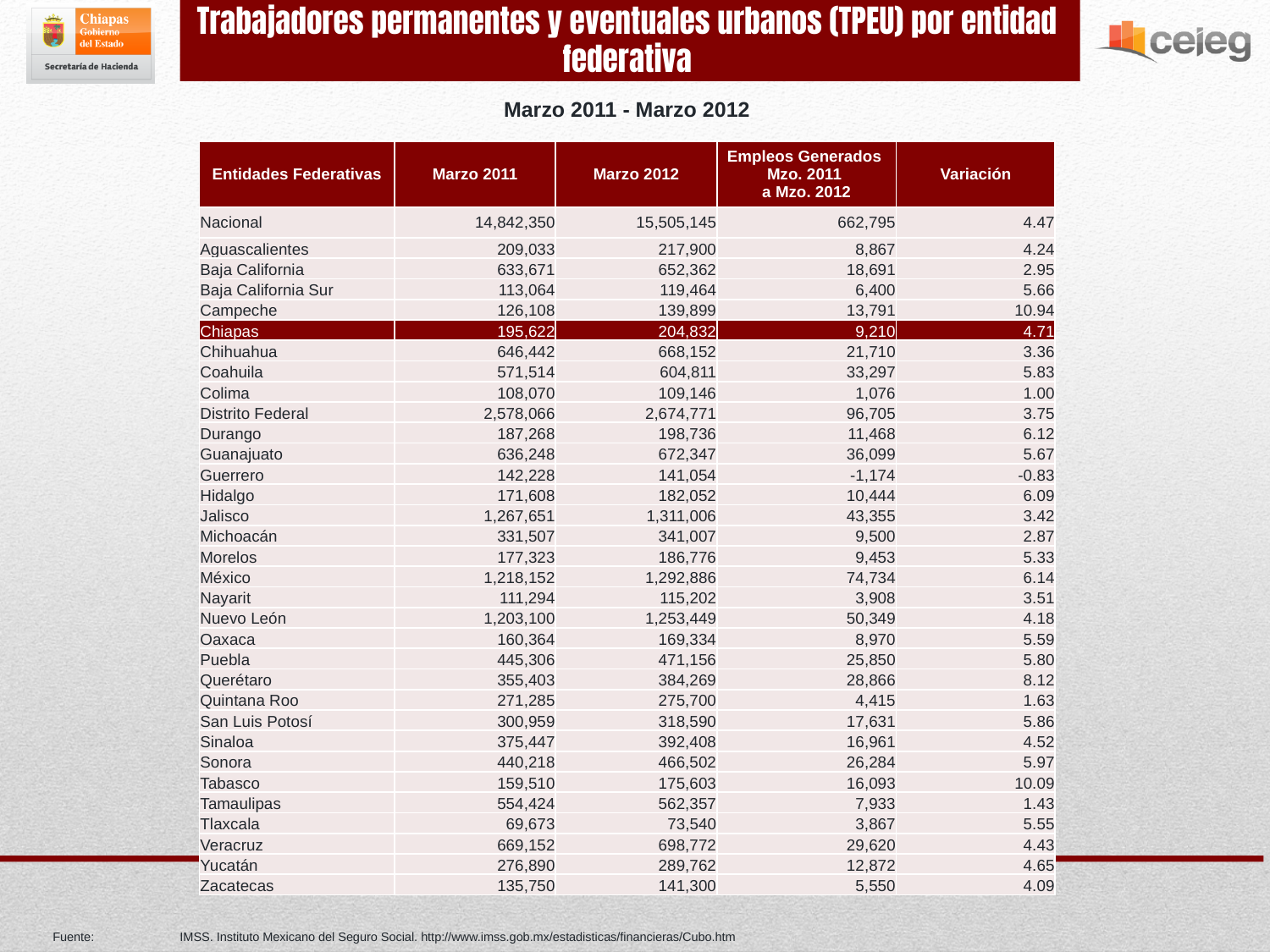

Trabajadores permanentes y eventuales urbanos (TPEU) por entidad federativa
Marzo 2011 - Marzo 2012
| Entidades Federativas | Marzo 2011 | Marzo 2012 | Empleos Generados Mzo. 2011 a Mzo. 2012 | Variación |
| --- | --- | --- | --- | --- |
| Nacional | 14,842,350 | 15,505,145 | 662,795 | 4.47 |
| Aguascalientes | 209,033 | 217,900 | 8,867 | 4.24 |
| Baja California | 633,671 | 652,362 | 18,691 | 2.95 |
| Baja California Sur | 113,064 | 119,464 | 6,400 | 5.66 |
| Campeche | 126,108 | 139,899 | 13,791 | 10.94 |
| Chiapas | 195,622 | 204,832 | 9,210 | 4.71 |
| Chihuahua | 646,442 | 668,152 | 21,710 | 3.36 |
| Coahuila | 571,514 | 604,811 | 33,297 | 5.83 |
| Colima | 108,070 | 109,146 | 1,076 | 1.00 |
| Distrito Federal | 2,578,066 | 2,674,771 | 96,705 | 3.75 |
| Durango | 187,268 | 198,736 | 11,468 | 6.12 |
| Guanajuato | 636,248 | 672,347 | 36,099 | 5.67 |
| Guerrero | 142,228 | 141,054 | -1,174 | -0.83 |
| Hidalgo | 171,608 | 182,052 | 10,444 | 6.09 |
| Jalisco | 1,267,651 | 1,311,006 | 43,355 | 3.42 |
| Michoacán | 331,507 | 341,007 | 9,500 | 2.87 |
| Morelos | 177,323 | 186,776 | 9,453 | 5.33 |
| México | 1,218,152 | 1,292,886 | 74,734 | 6.14 |
| Nayarit | 111,294 | 115,202 | 3,908 | 3.51 |
| Nuevo León | 1,203,100 | 1,253,449 | 50,349 | 4.18 |
| Oaxaca | 160,364 | 169,334 | 8,970 | 5.59 |
| Puebla | 445,306 | 471,156 | 25,850 | 5.80 |
| Querétaro | 355,403 | 384,269 | 28,866 | 8.12 |
| Quintana Roo | 271,285 | 275,700 | 4,415 | 1.63 |
| San Luis Potosí | 300,959 | 318,590 | 17,631 | 5.86 |
| Sinaloa | 375,447 | 392,408 | 16,961 | 4.52 |
| Sonora | 440,218 | 466,502 | 26,284 | 5.97 |
| Tabasco | 159,510 | 175,603 | 16,093 | 10.09 |
| Tamaulipas | 554,424 | 562,357 | 7,933 | 1.43 |
| Tlaxcala | 69,673 | 73,540 | 3,867 | 5.55 |
| Veracruz | 669,152 | 698,772 | 29,620 | 4.43 |
| Yucatán | 276,890 | 289,762 | 12,872 | 4.65 |
| Zacatecas | 135,750 | 141,300 | 5,550 | 4.09 |
Fuente:	IMSS. Instituto Mexicano del Seguro Social. http://www.imss.gob.mx/estadisticas/financieras/Cubo.htm